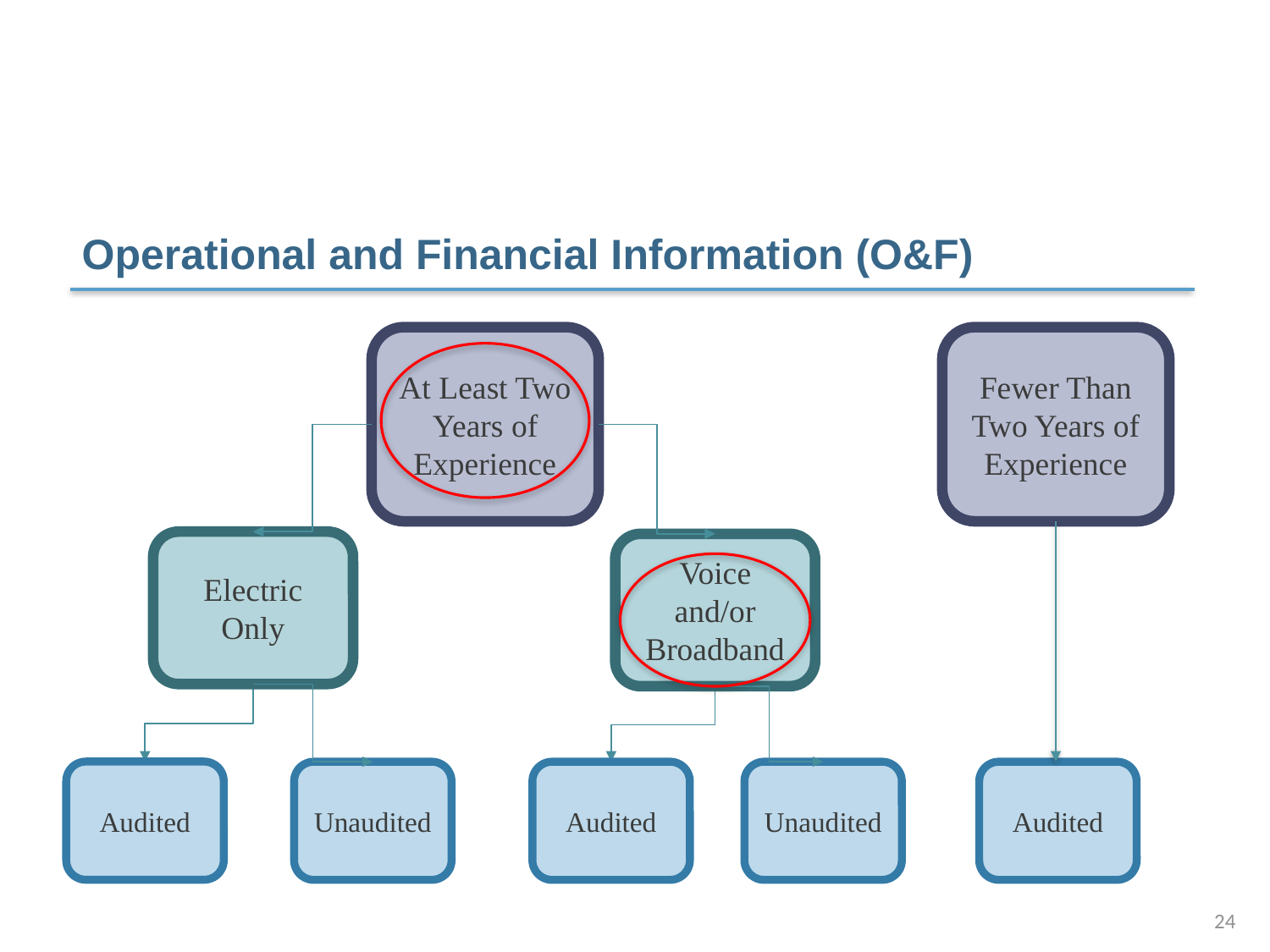

Operational and Financial Information (O&F)
At Least Two Years of Experience
Fewer Than Two Years of Experience
Electric Only
Voice and/or Broadband
Audited
Audited
Audited
Unaudited
Unaudited

24